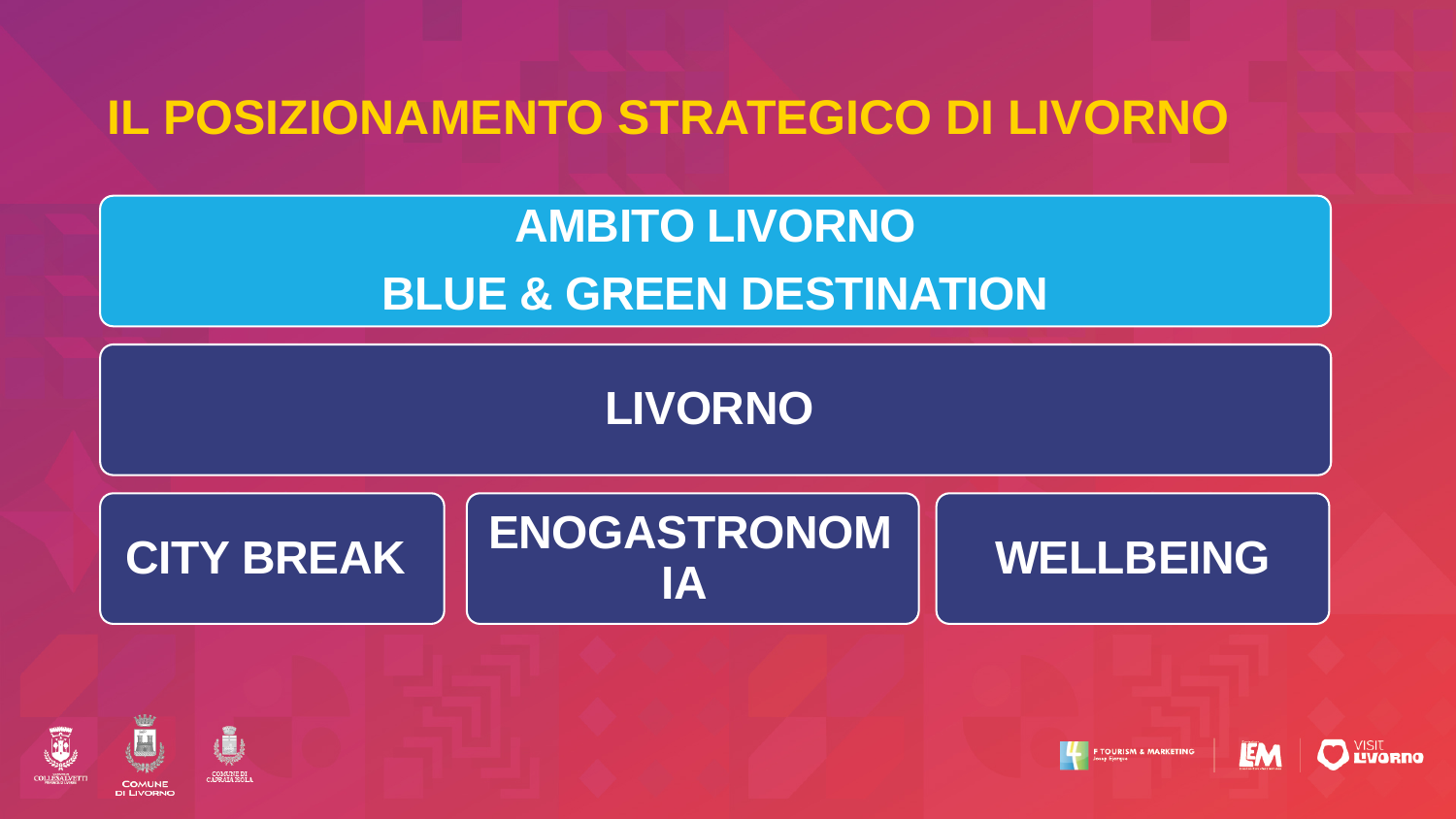

# IL POSIZIONAMENTO STRATEGICO DI LIVORNO
Ambito Livorno
Blue & Green destination

Livorno

City break

Enogastronomia

Wellbeing